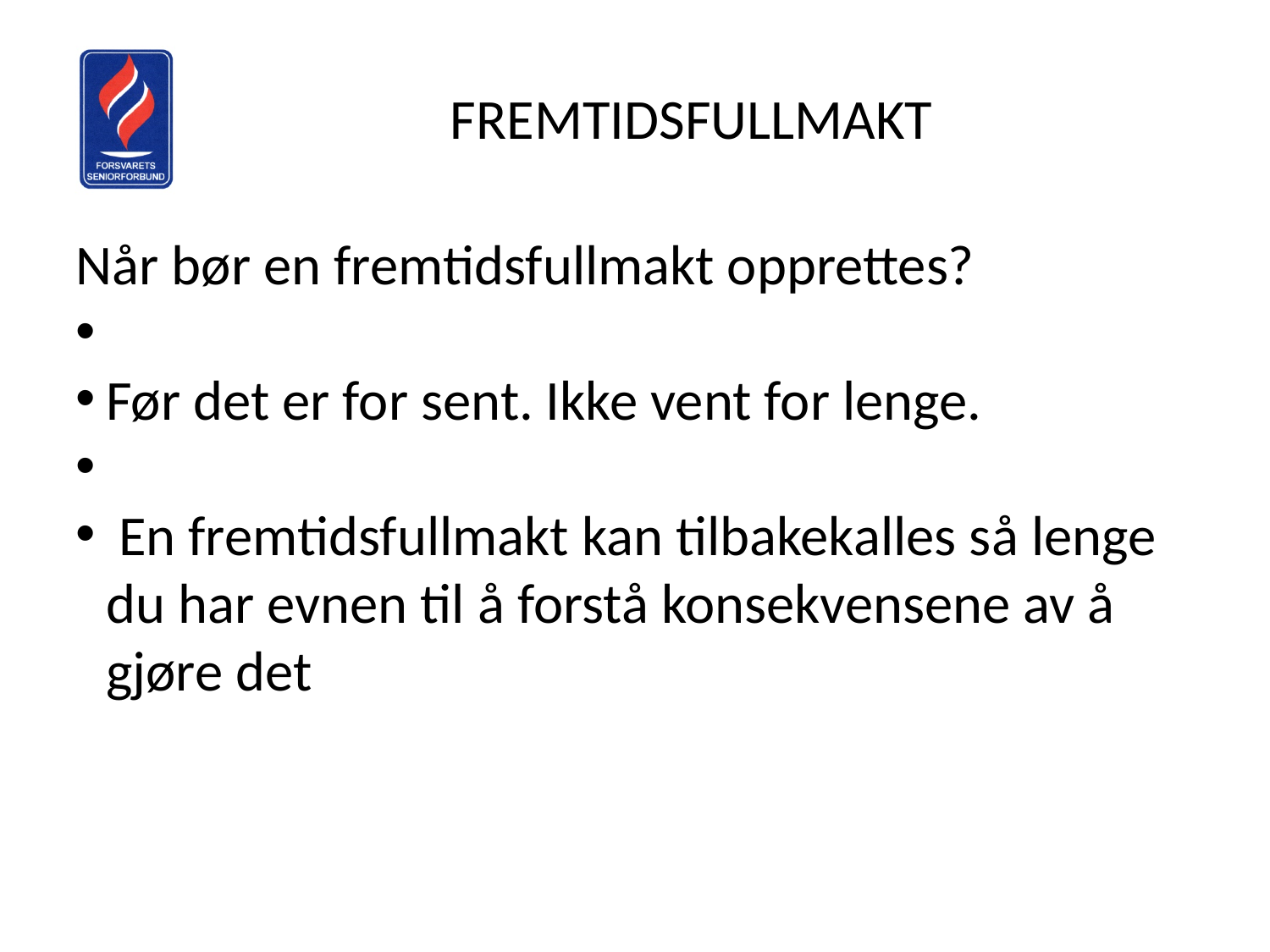

FREMTIDSFULLMAKT
Når bør en fremtidsfullmakt opprettes?

Før det er for sent. Ikke vent for lenge.

 En fremtidsfullmakt kan tilbakekalles så lenge du har evnen til å forstå konsekvensene av å gjøre det